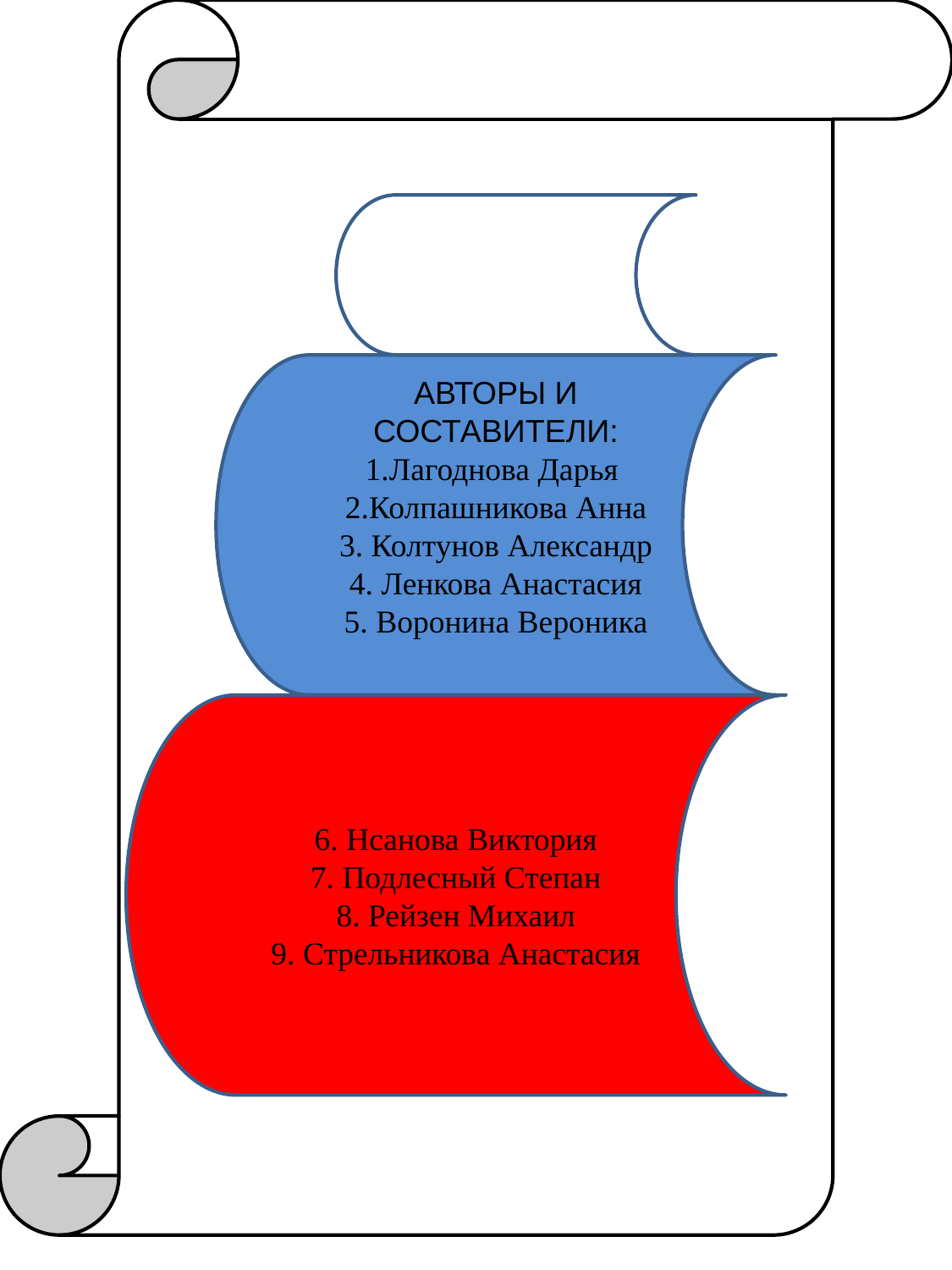

АВТОРЫ И СОСТАВИТЕЛИ:
1.Лагоднова Дарья
2.Колпашникова Анна
3. Колтунов Александр
4. Ленкова Анастасия
5. Воронина Вероника

6. Нсанова Виктория
7. Подлесный Степан
8. Рейзен Михаил
9. Стрельникова Анастасия